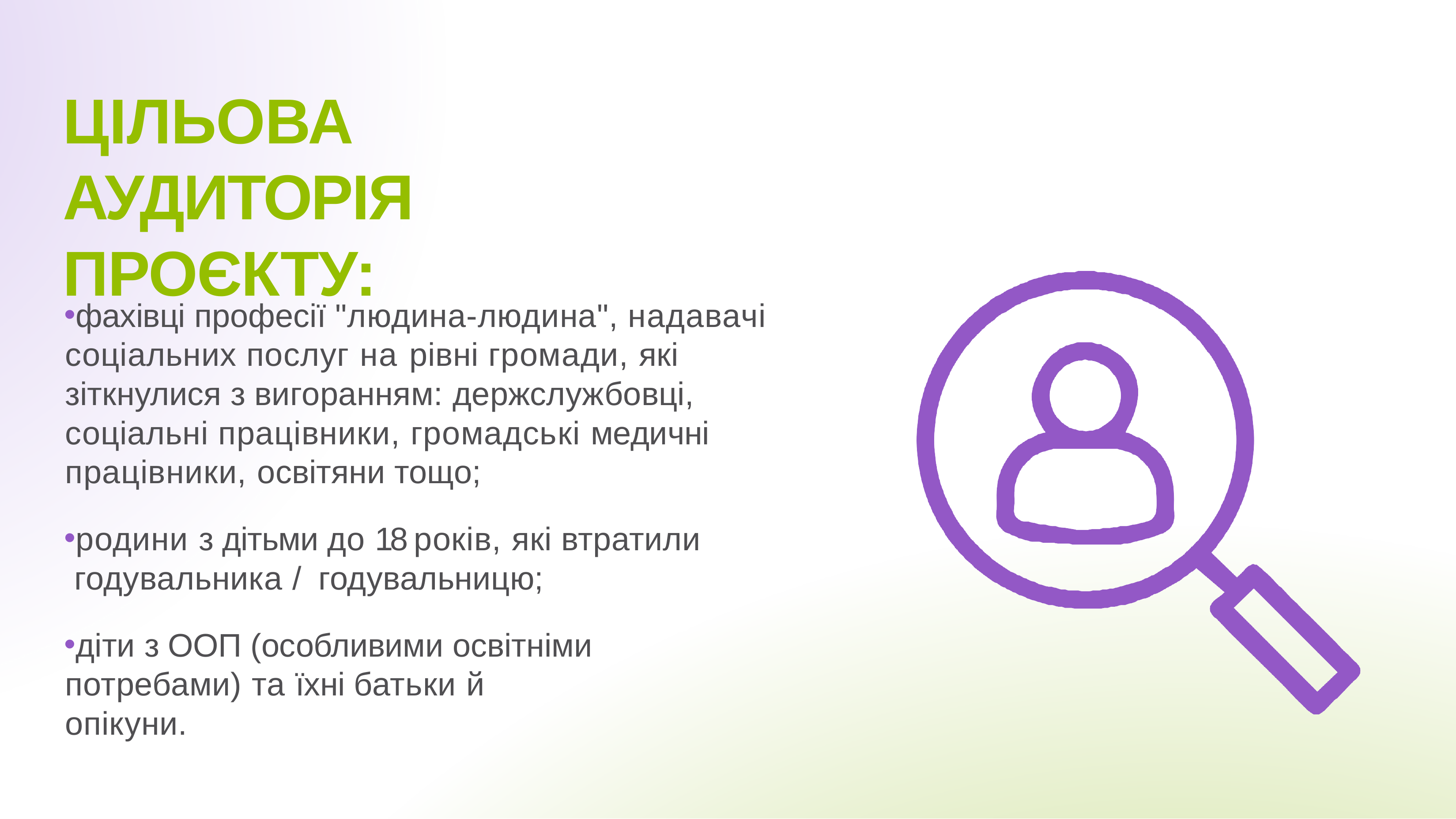

# ЦІЛЬОВА АУДИТОРІЯ  ПРОЄКТУ:

фахівці професії "людина-людина", надавачі  соціальних послуг на рівні громади, які  зіткнулися з вигоранням: держслужбовці,  соціальні працівники, громадські медичні  працівники, освітяни тощо;
родини з дітьми до 18 років, які втратили  годувальника / годувальницю;
діти з ООП (особливими освітніми  потребами) та їхні батьки й опікуни.